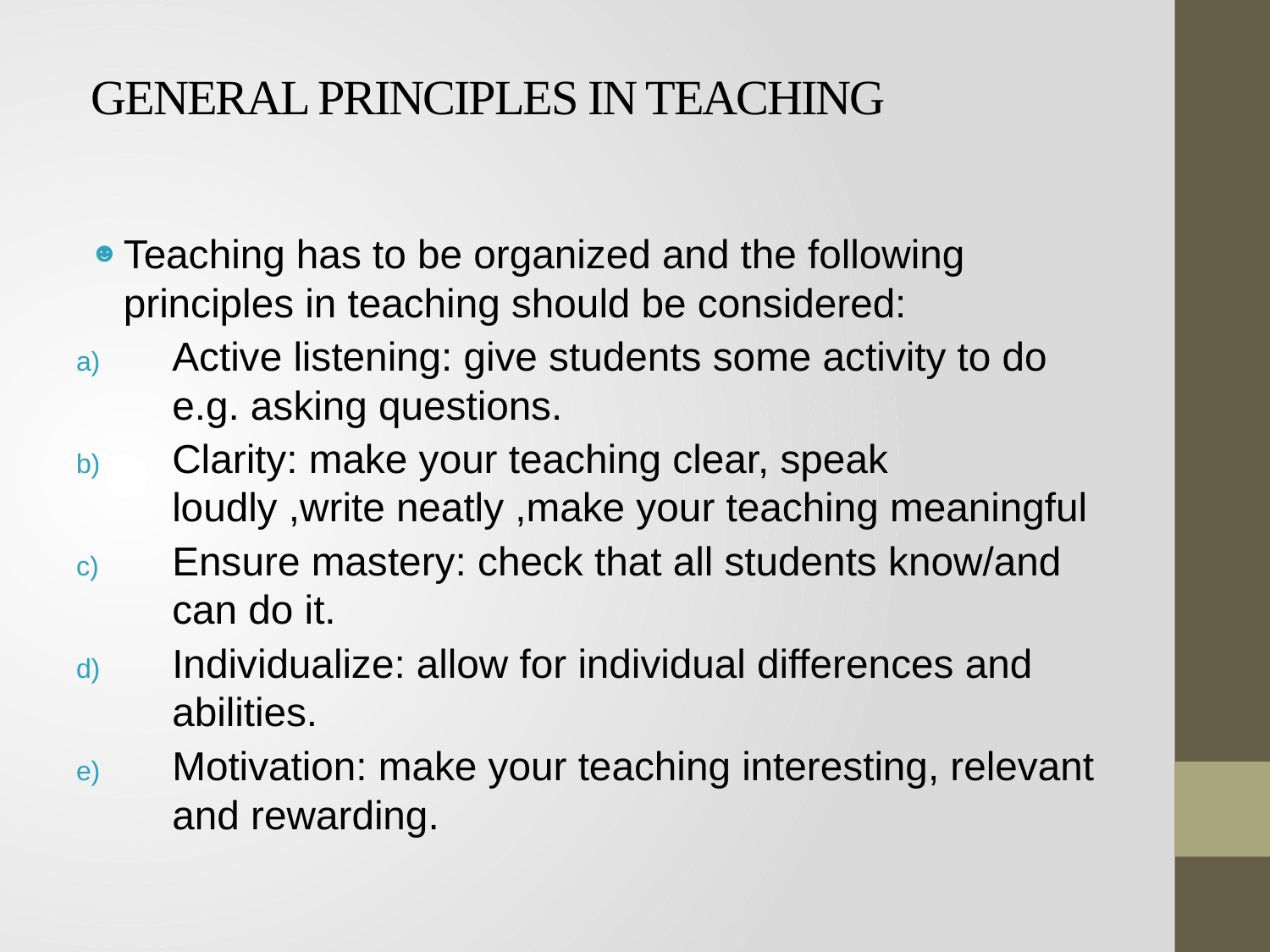

# GENERAL PRINCIPLES IN TEACHING
Teaching has to be organized and the following principles in teaching should be considered:
Active listening: give students some activity to do e.g. asking questions.
Clarity: make your teaching clear, speak loudly ,write neatly ,make your teaching meaningful
Ensure mastery: check that all students know/and can do it.
Individualize: allow for individual differences and abilities.
Motivation: make your teaching interesting, relevant and rewarding.